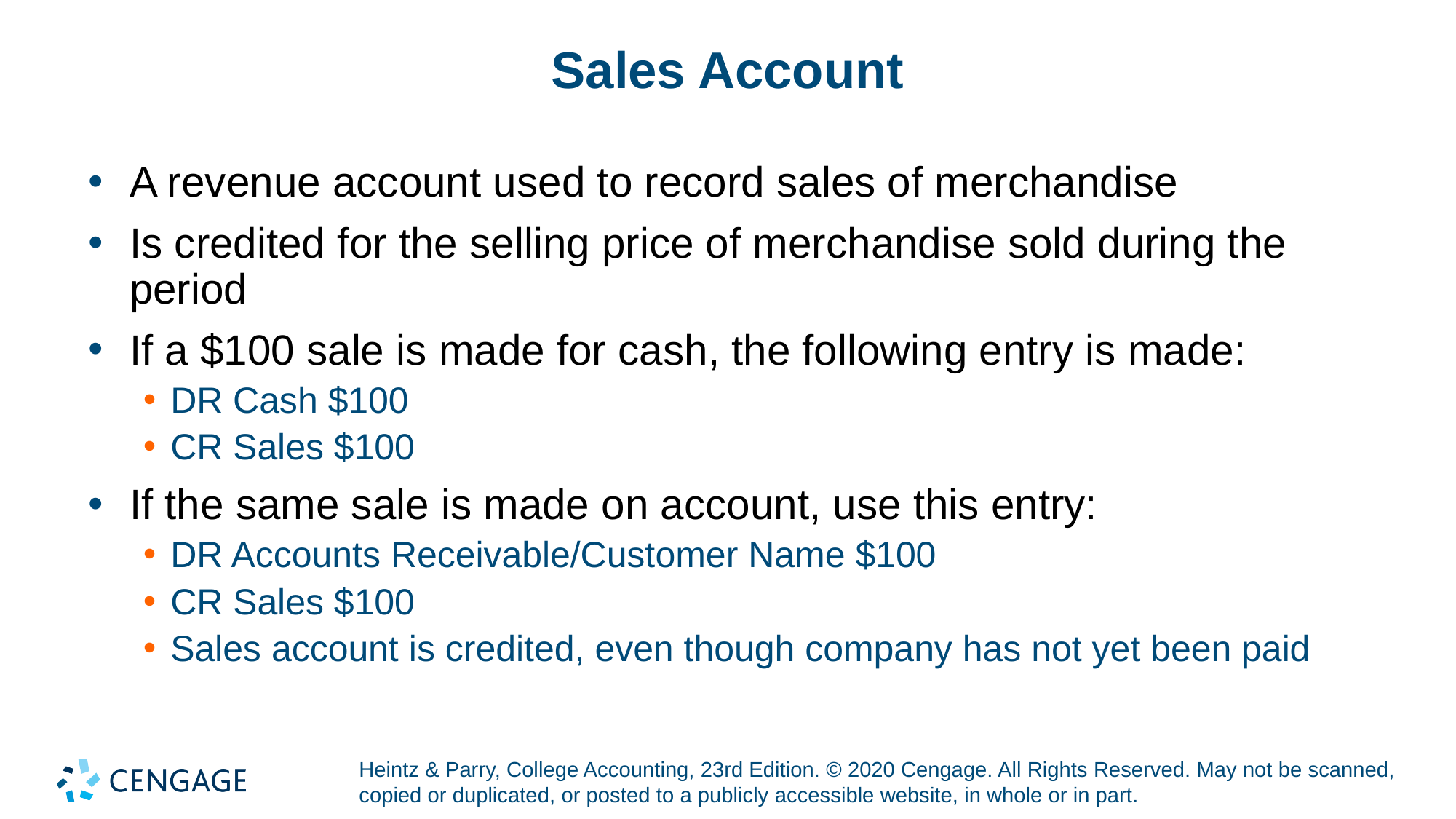

# Sales Account
A revenue account used to record sales of merchandise
Is credited for the selling price of merchandise sold during the period
If a $100 sale is made for cash, the following entry is made:
DR Cash $100
CR Sales $100
If the same sale is made on account, use this entry:
DR Accounts Receivable/Customer Name $100
CR Sales $100
Sales account is credited, even though company has not yet been paid